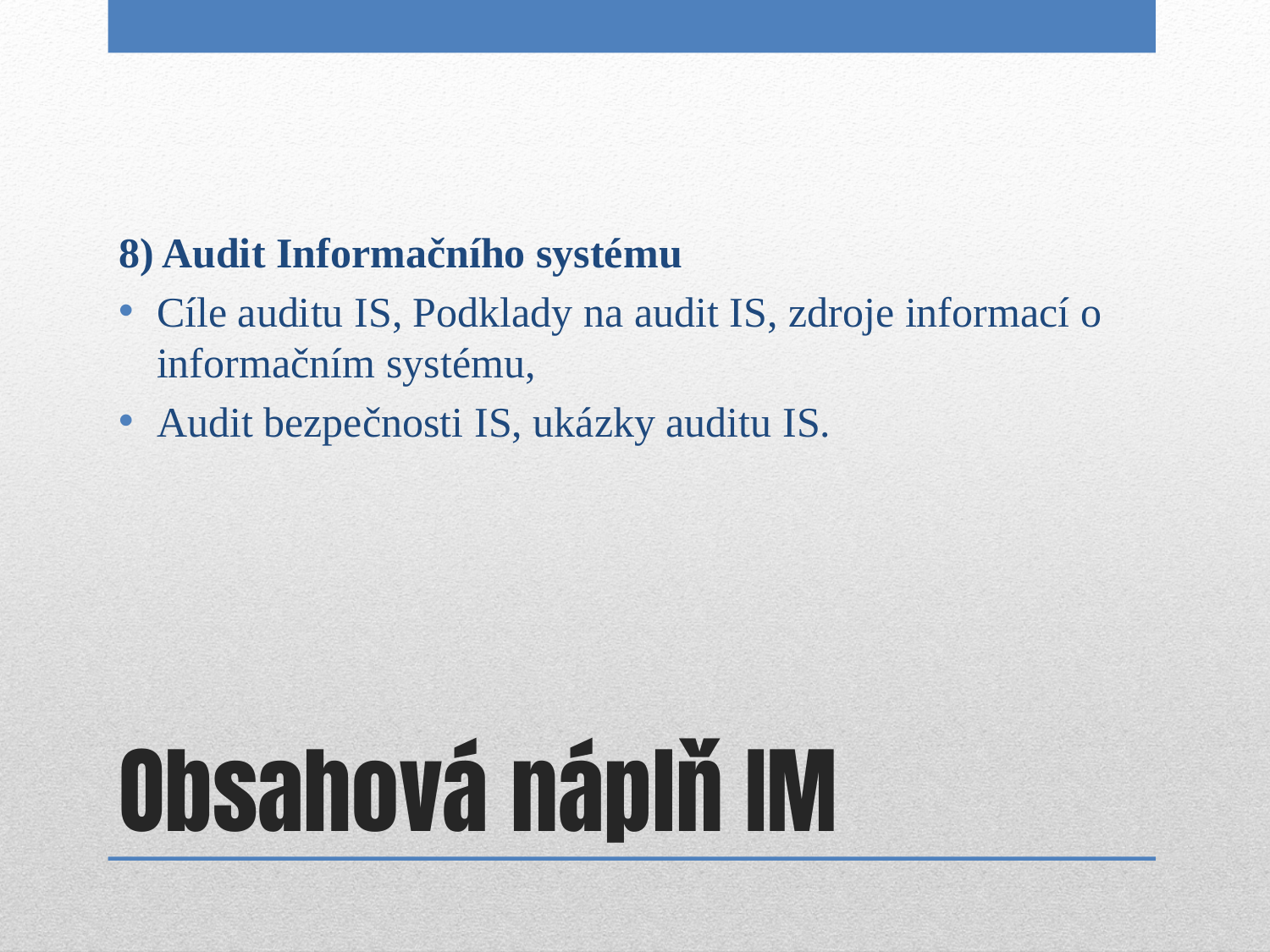

8) Audit Informačního systému
Cíle auditu IS, Podklady na audit IS, zdroje informací o informačním systému,
Audit bezpečnosti IS, ukázky auditu IS.

# Obsahová náplň IM